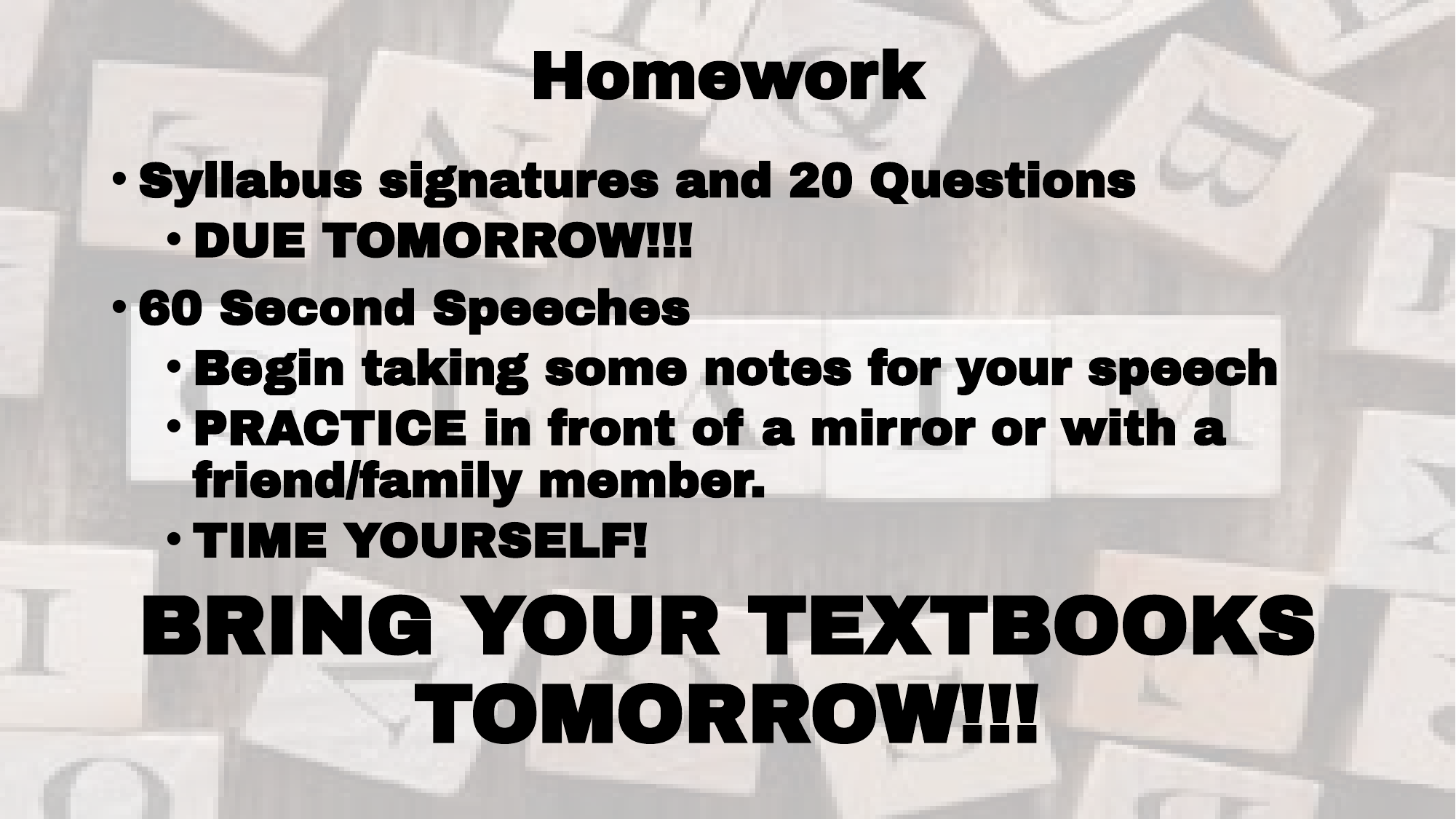

# Homework
Syllabus signatures and 20 Questions
DUE TOMORROW!!!
60 Second Speeches
Begin taking some notes for your speech
PRACTICE in front of a mirror or with a friend/family member.
TIME YOURSELF!
BRING YOUR TEXTBOOKS TOMORROW!!!